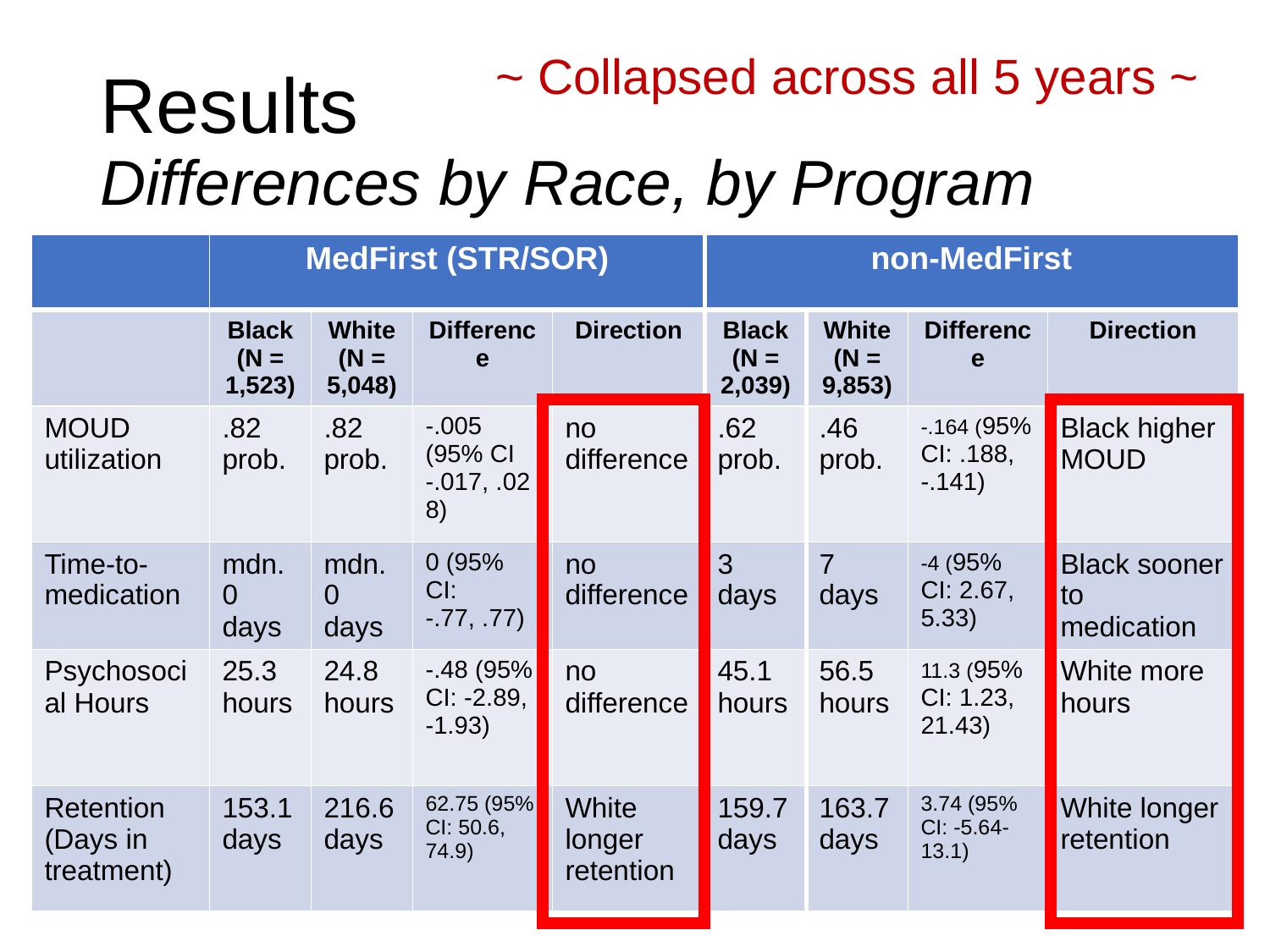

~ Collapsed across all 5 years ~

# Results Differences by Race, by Program
|  | MedFirst (STR/SOR) |  |  |  | non-MedFirst |  |  |  |
| --- | --- | --- | --- | --- | --- | --- | --- | --- |
|  | Black (N = 1,523) | White (N = 5,048) | Difference | Direction | Black (N = 2,039) | White (N = 9,853) | Difference | Direction |
| MOUD utilization | .82 prob. | .82 prob. | -.005 (95% CI -.017, .028) | no difference | .62 prob. | .46 prob. | -.164 (95% CI: .188, -.141) | Black higher MOUD |
| Time-to-medication | mdn. 0 days | mdn. 0 days | 0 (95% CI: -.77, .77) | no difference | 3 days | 7 days | -4 (95% CI: 2.67, 5.33) | Black sooner to medication |
| Psychosocial Hours | 25.3 hours | 24.8 hours | -.48 (95% CI: -2.89, -1.93) | no difference | 45.1 hours | 56.5 hours | 11.3 (95% CI: 1.23, 21.43) | White more hours |
| Retention (Days in treatment) | 153.1 days | 216.6 days | 62.75 (95% CI: 50.6, 74.9) | White longer retention | 159.7 days | 163.7 days | 3.74 (95% CI: -5.64-13.1) | White longer retention |